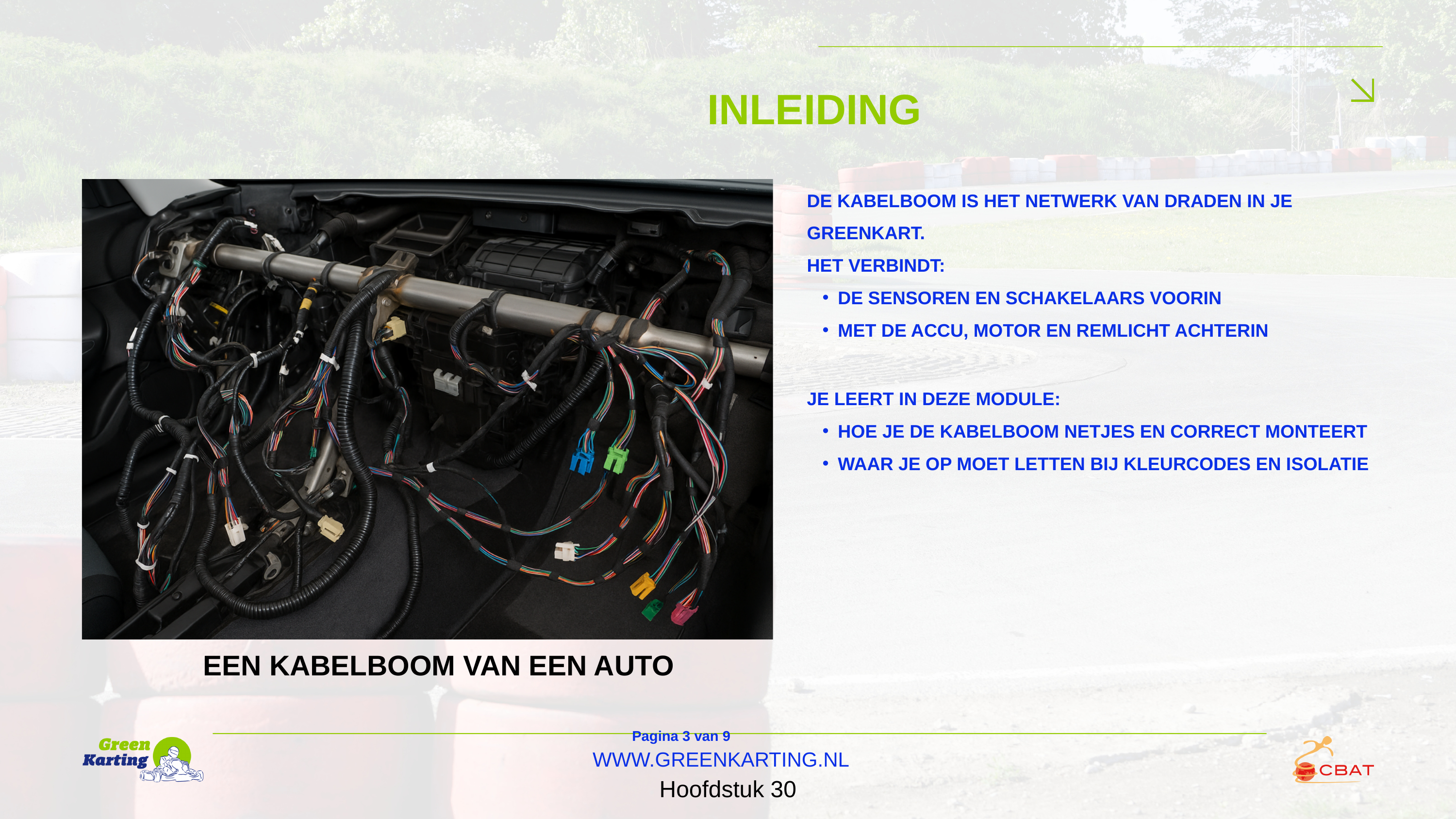

INLEIDING
DE KABELBOOM IS HET NETWERK VAN DRADEN IN JE GREENKART.
HET VERBINDT:
DE SENSOREN EN SCHAKELAARS VOORIN
MET DE ACCU, MOTOR EN REMLICHT ACHTERIN

JE LEERT IN DEZE MODULE:
HOE JE DE KABELBOOM NETJES EN CORRECT MONTEERT
WAAR JE OP MOET LETTEN BIJ KLEURCODES EN ISOLATIE

EEN KABELBOOM VAN EEN AUTO
Pagina 3 van 9

WWW.GREENKARTING.NL
Hoofdstuk 30